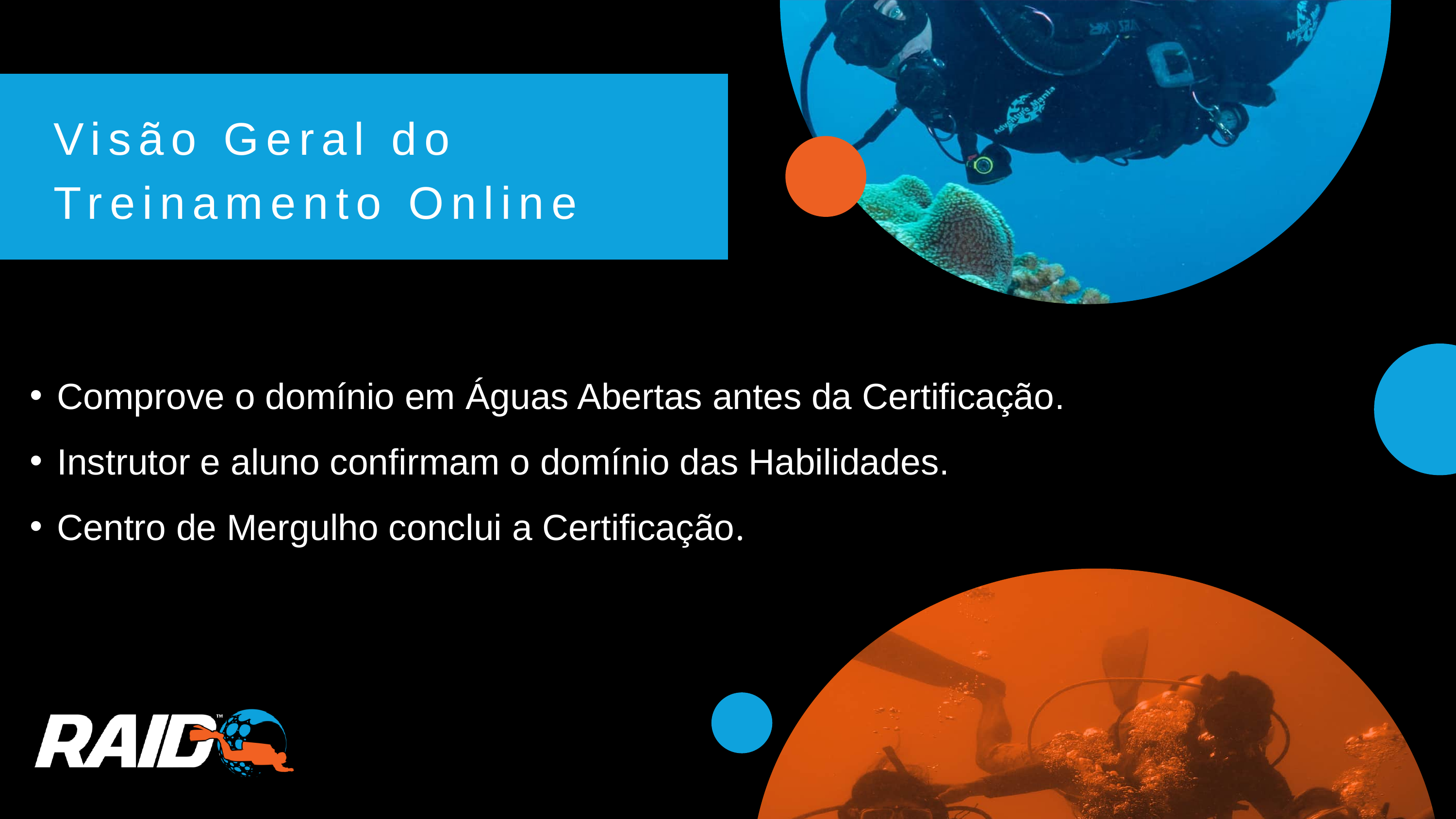

Visão Geral do Treinamento Online

Comprove o domínio em Águas Abertas antes da Certificação.
Instrutor e aluno confirmam o domínio das Habilidades.
Centro de Mergulho conclui a Certificação.